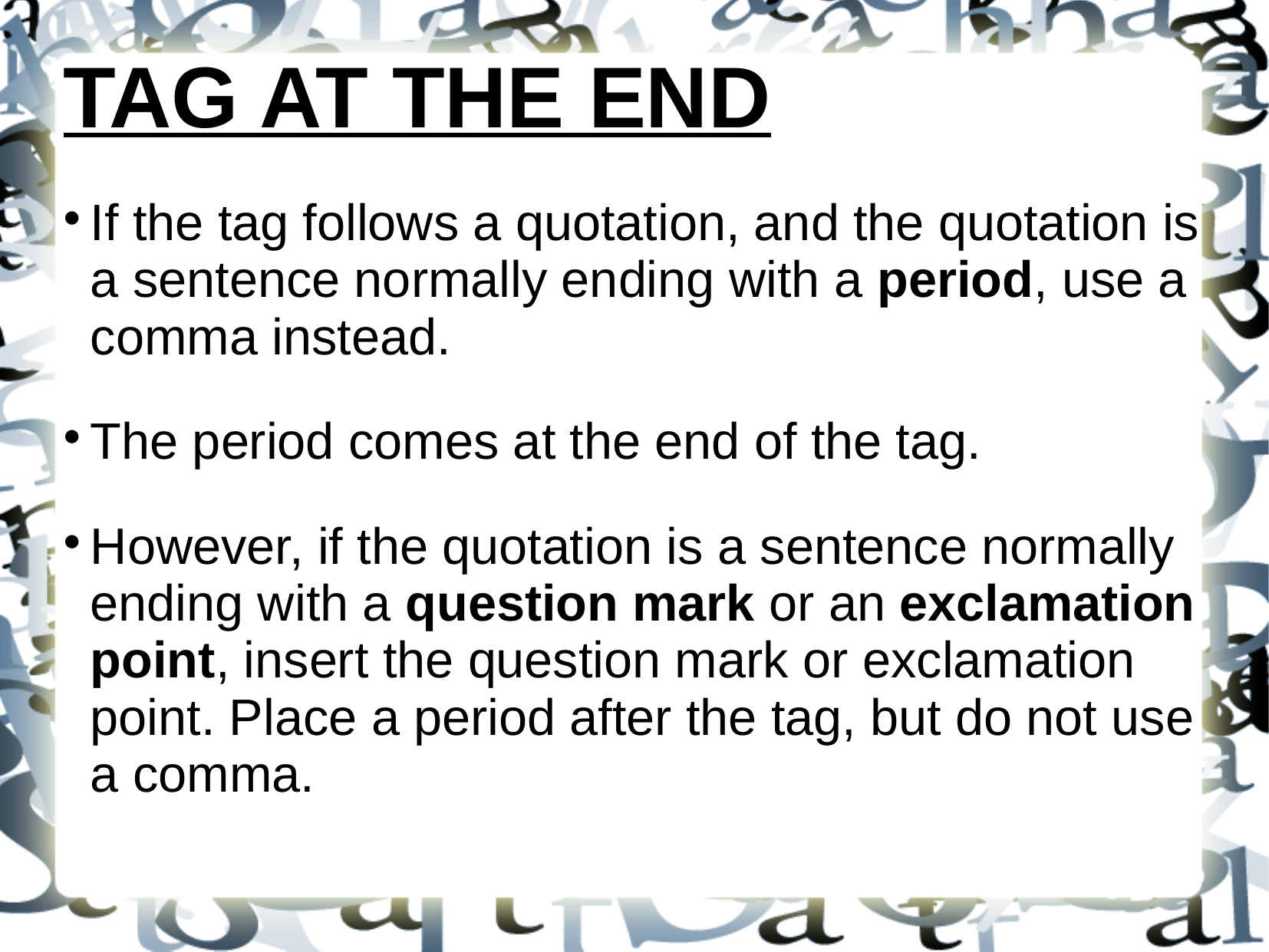

TAG AT THE END

If the tag follows a quotation, and the quotation is a sentence normally ending with a period, use a comma instead.

The period comes at the end of the tag.

However, if the quotation is a sentence normally ending with a question mark or an exclamation point, insert the question mark or exclamation point. Place a period after the tag, but do not use a comma.